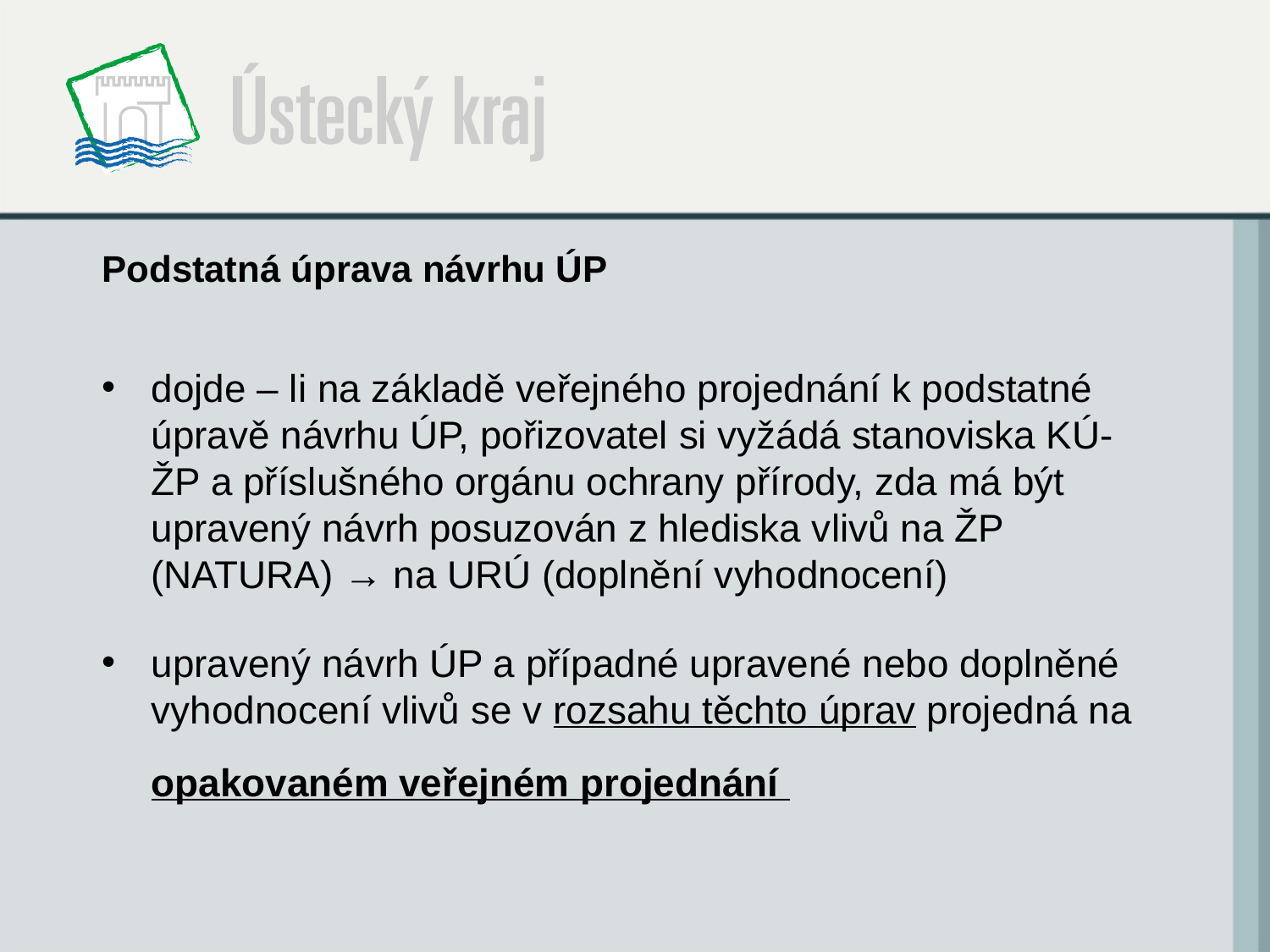

# Podstatná úprava návrhu ÚP
dojde – li na základě veřejného projednání k podstatné úpravě návrhu ÚP, pořizovatel si vyžádá stanoviska KÚ-ŽP a příslušného orgánu ochrany přírody, zda má být upravený návrh posuzován z hlediska vlivů na ŽP (NATURA) → na URÚ (doplnění vyhodnocení)
upravený návrh ÚP a případné upravené nebo doplněné vyhodnocení vlivů se v rozsahu těchto úprav projedná na
	opakovaném veřejném projednání